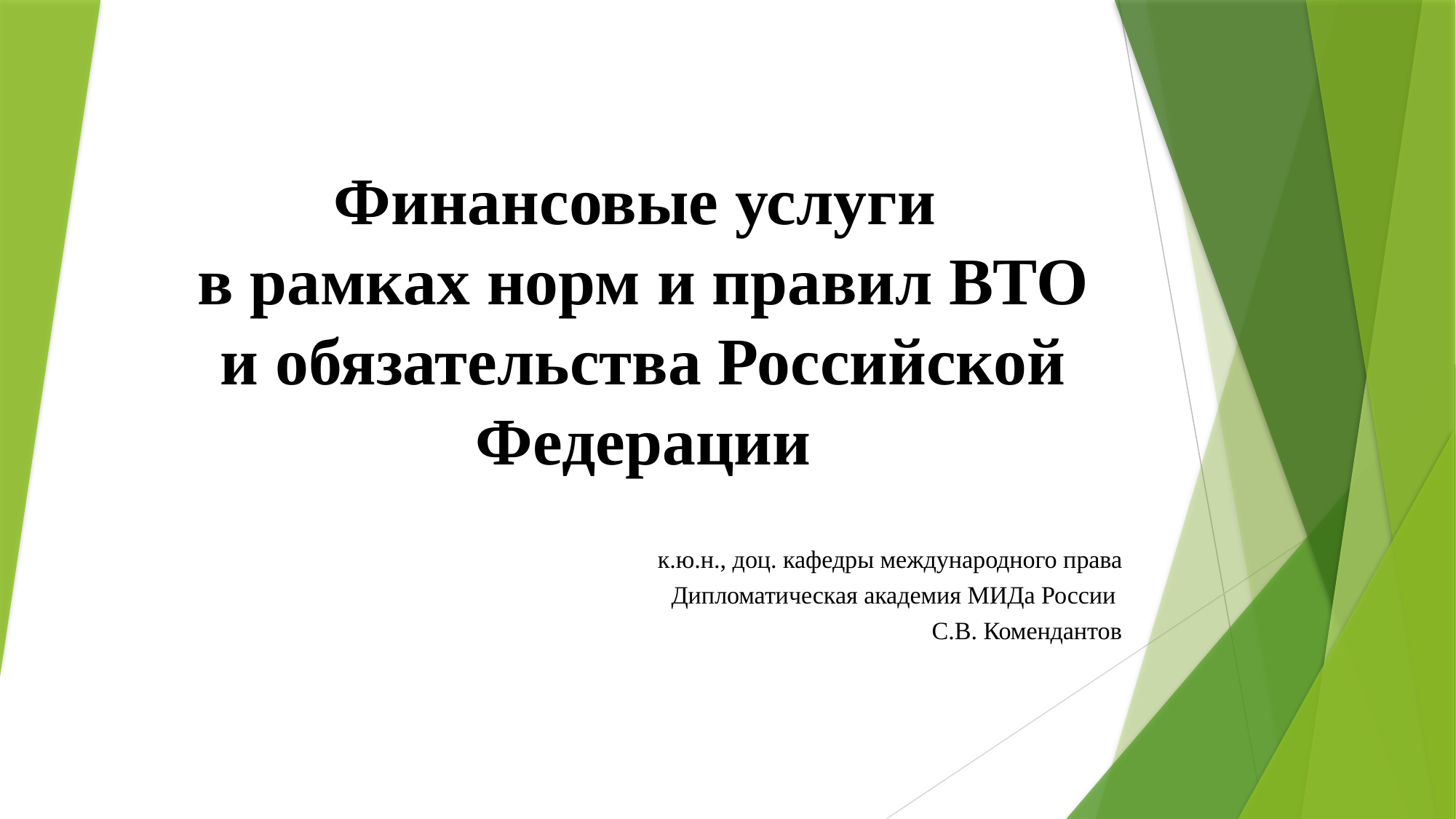

# Финансовые услуги в рамках норм и правил ВТО и обязательства Российской Федерации

к.ю.н., доц. кафедры международного права
Дипломатическая академия МИДа России
С.В. Комендантов